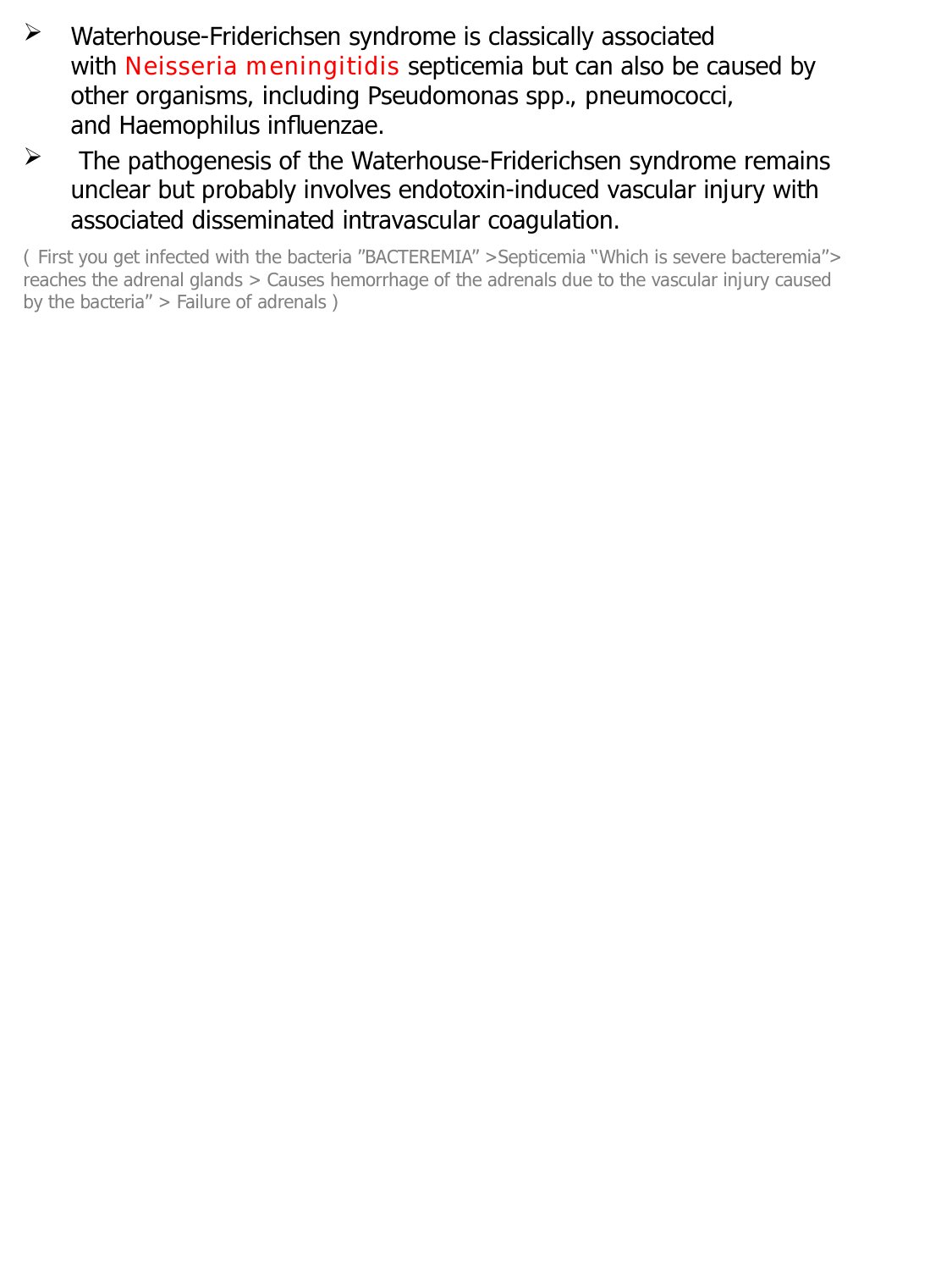

Waterhouse-Friderichsen syndrome is classically associated with Neisseria meningitidis septicemia but can also be caused by other organisms, including Pseudomonas spp., pneumococci, and Haemophilus influenzae.
 The pathogenesis of the Waterhouse-Friderichsen syndrome remains unclear but probably involves endotoxin-induced vascular injury with associated disseminated intravascular coagulation.
( First you get infected with the bacteria ”BACTEREMIA” >Septicemia “Which is severe bacteremia”> reaches the adrenal glands > Causes hemorrhage of the adrenals due to the vascular injury caused by the bacteria” > Failure of adrenals )